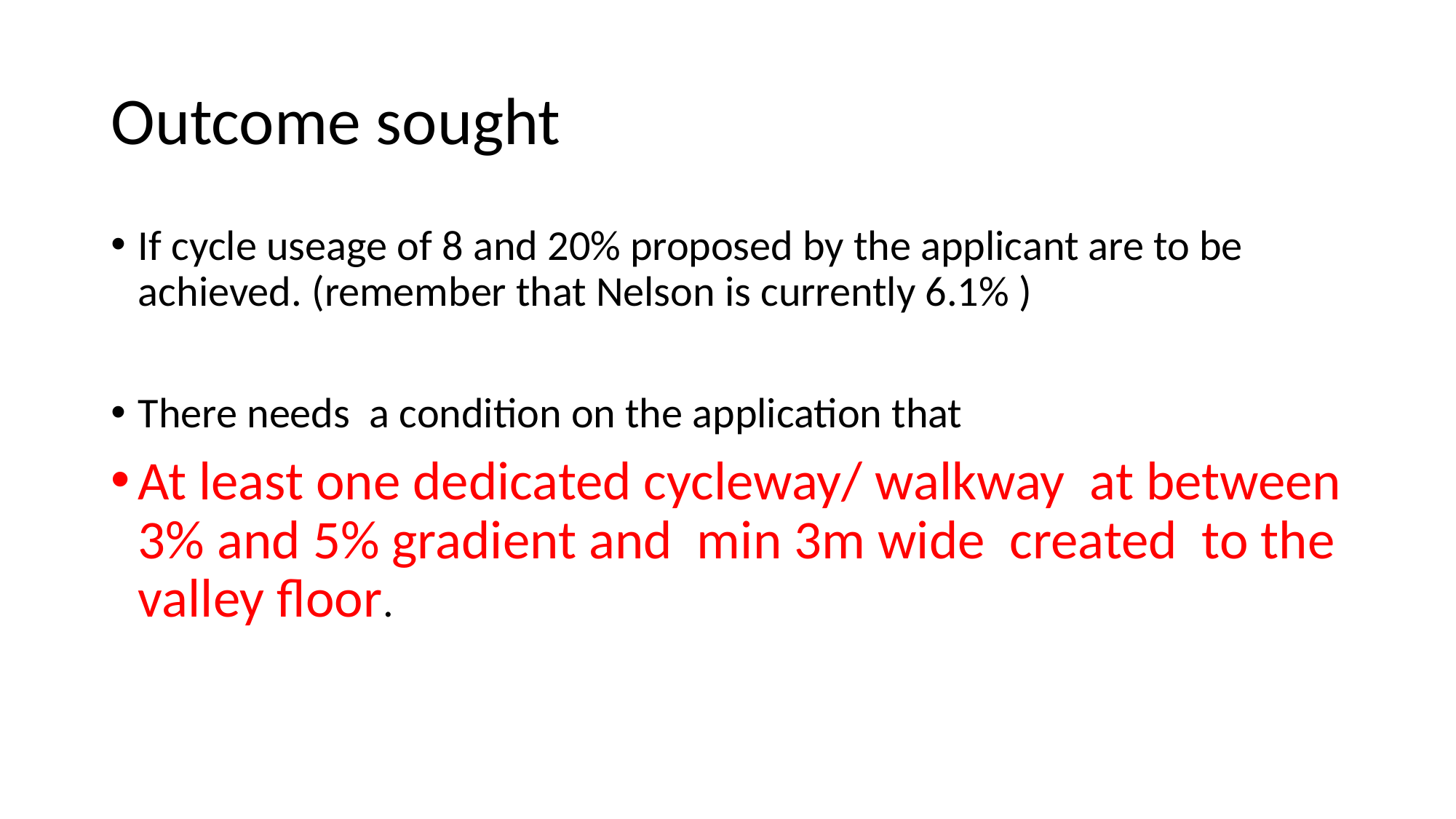

# Outcome sought
If cycle useage of 8 and 20% proposed by the applicant are to be achieved. (remember that Nelson is currently 6.1% )

There needs  a condition on the application that
At least one dedicated cycleway/ walkway  at between 3% and 5% gradient and  min 3m wide  created  to the valley floor.